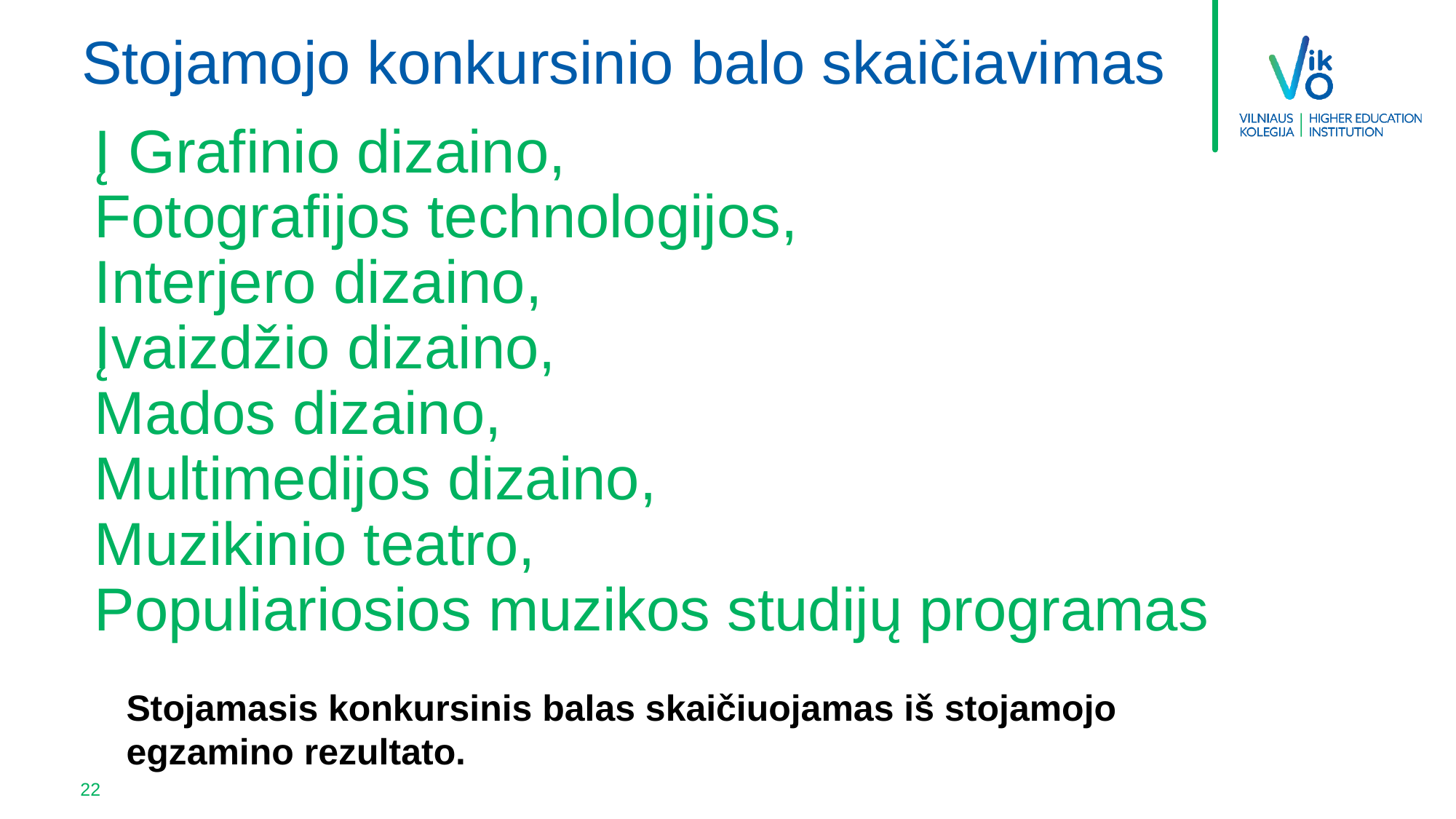

# Stojamojo konkursinio balo skaičiavimas
Į Grafinio dizaino,
Fotografijos technologijos,
Interjero dizaino,
Įvaizdžio dizaino,
Mados dizaino,
Multimedijos dizaino,
Muzikinio teatro,
Populiariosios muzikos studijų programas
Stojamasis konkursinis balas skaičiuojamas iš stojamojo egzamino rezultato.

22